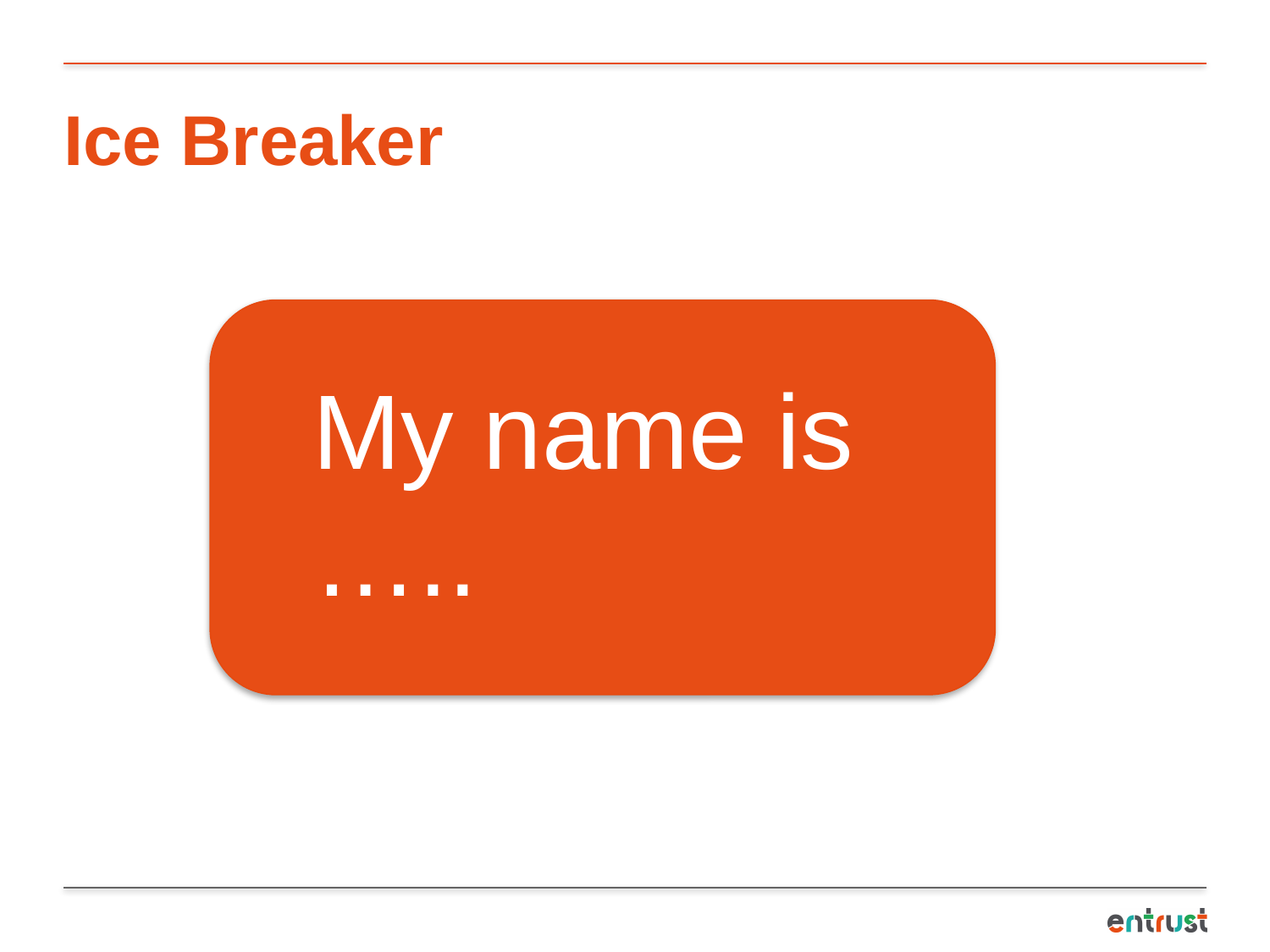

# Ice Breaker

My name is …..